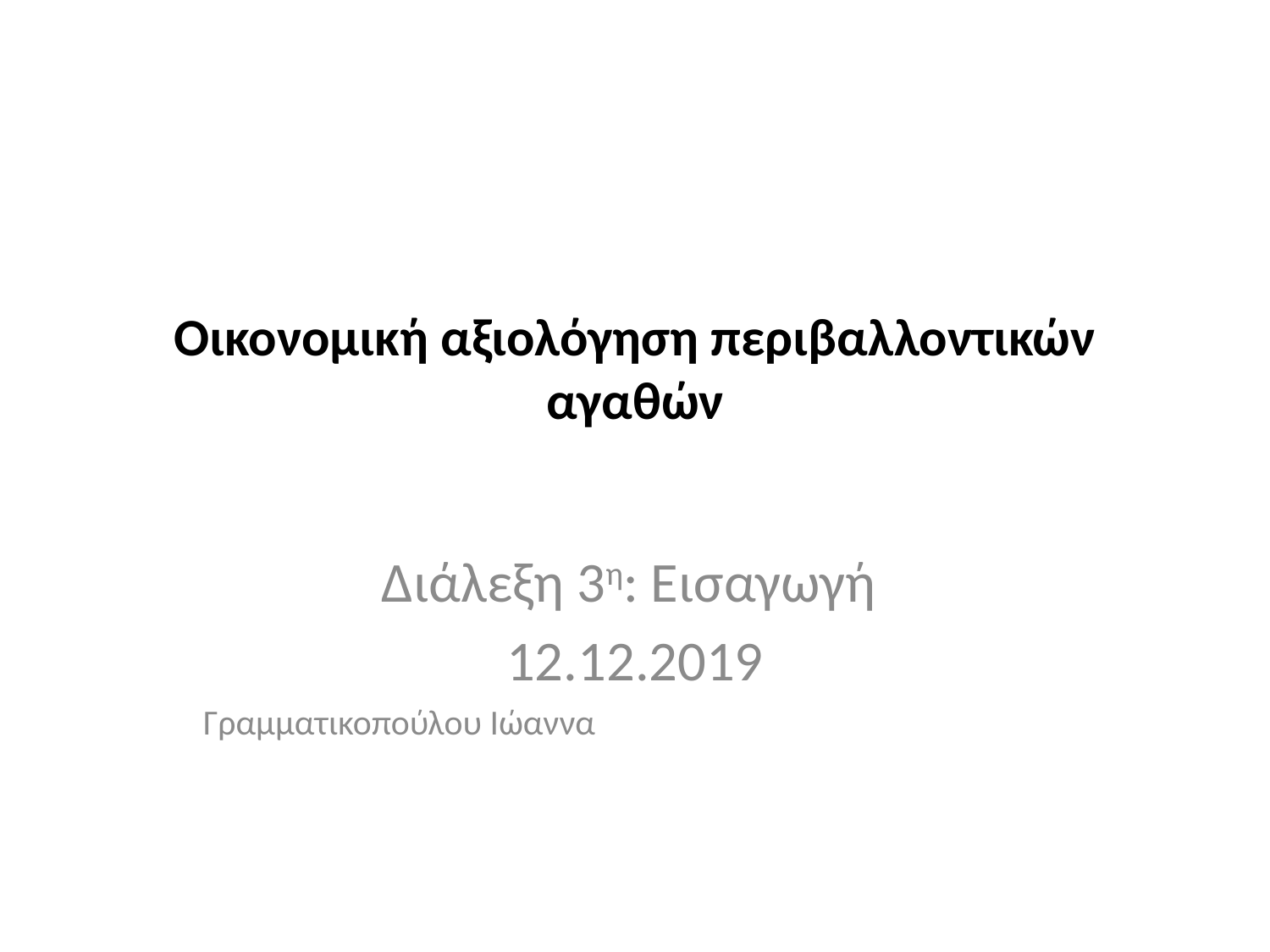

# Οικονομική αξιολόγηση περιβαλλοντικών αγαθών
Διάλεξη 3η: Εισαγωγή
12.12.2019
Γραμματικοπούλου Ιώαννα